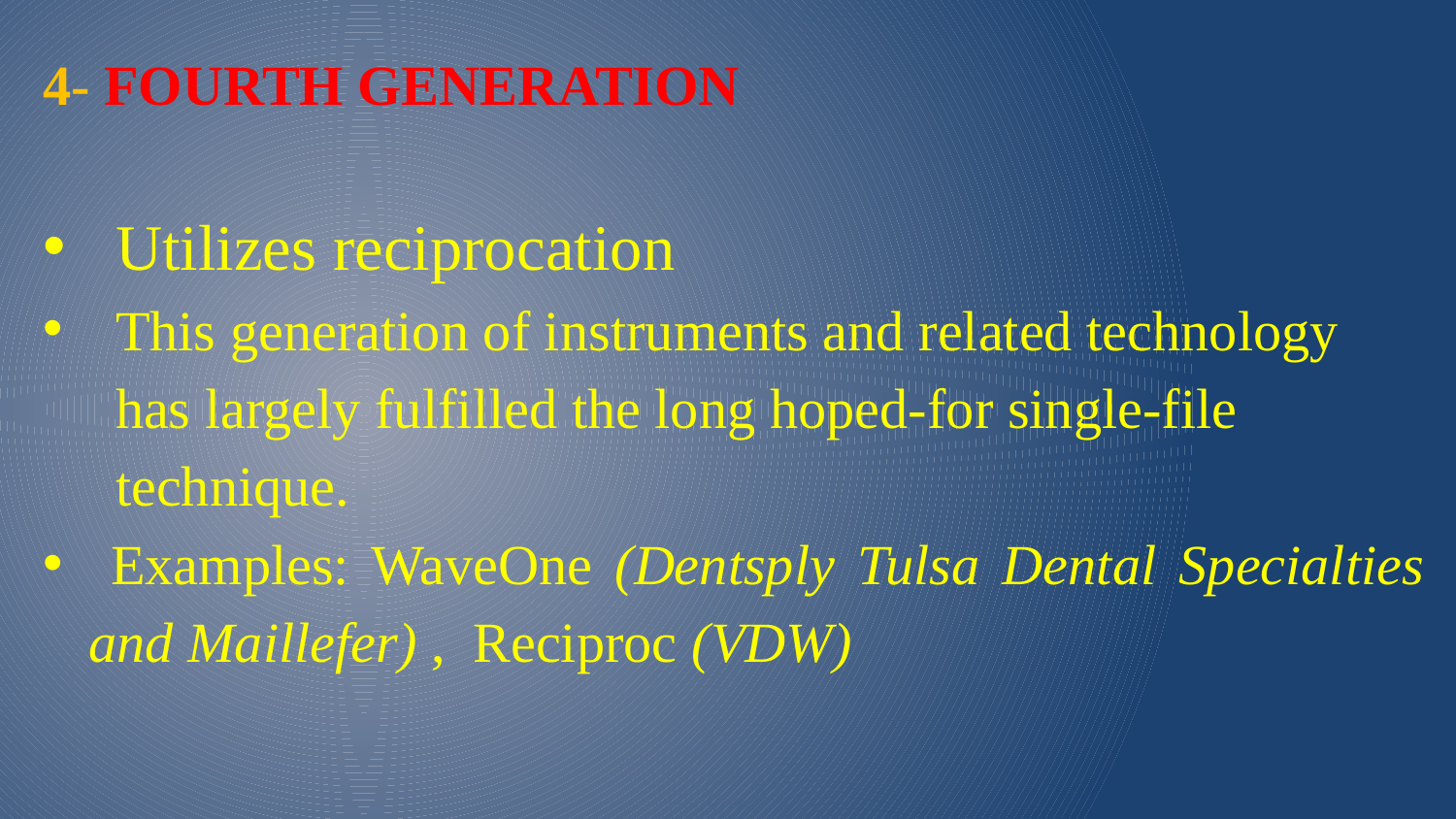

4- FOURTH GENERATION

Utilizes reciprocation
This generation of instruments and related technology has largely fulfilled the long hoped-for single-file technique.
 Examples: WaveOne (Dentsply Tulsa Dental Specialties and Maillefer) ,  Reciproc (VDW)